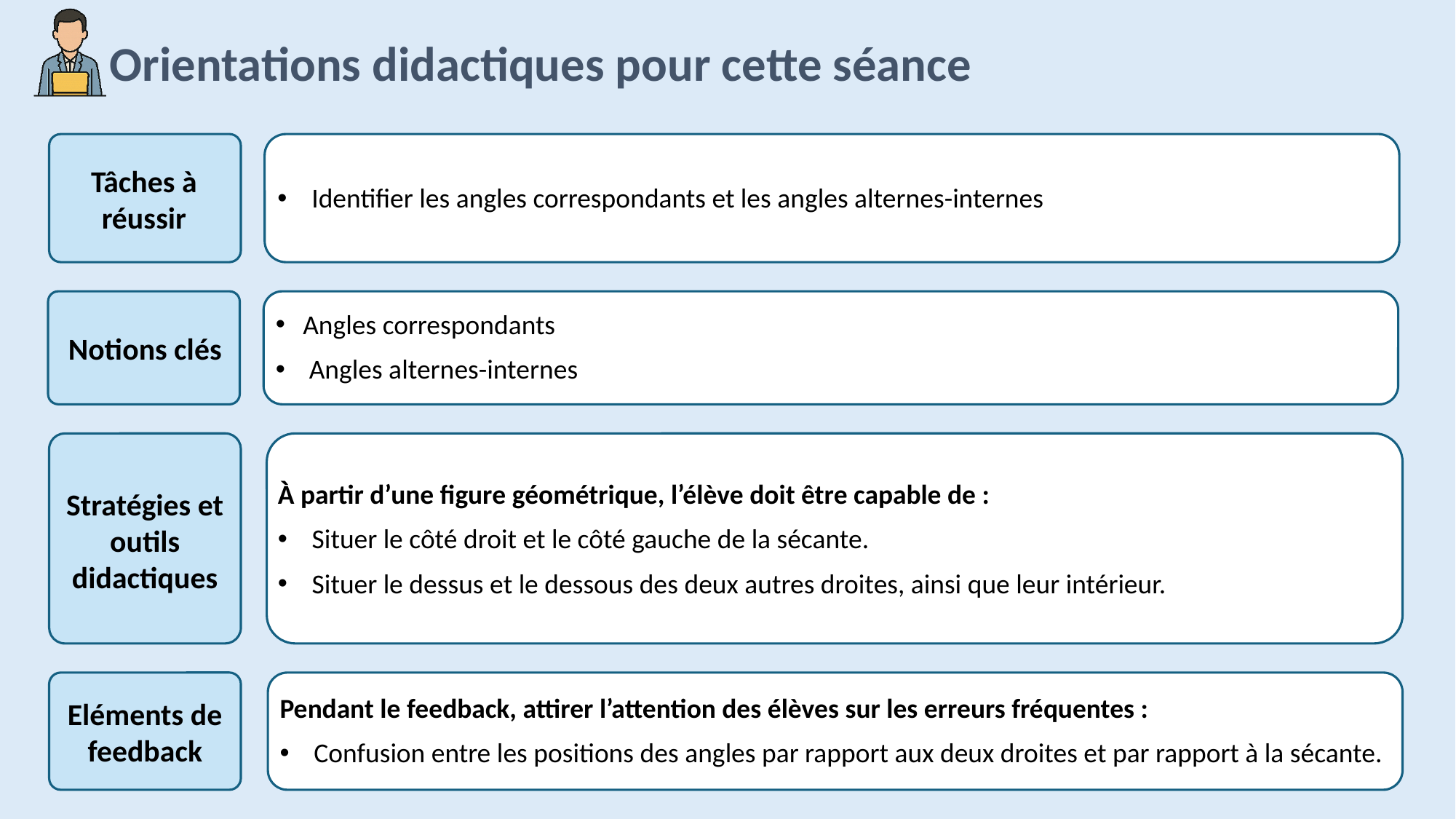

Identifier les angles correspondants et les angles alternes-internes
Angles correspondants
 Angles alternes-internes
À partir d’une figure géométrique, l’élève doit être capable de :
Situer le côté droit et le côté gauche de la sécante.
Situer le dessus et le dessous des deux autres droites, ainsi que leur intérieur.
Pendant le feedback, attirer l’attention des élèves sur les erreurs fréquentes :
Confusion entre les positions des angles par rapport aux deux droites et par rapport à la sécante.